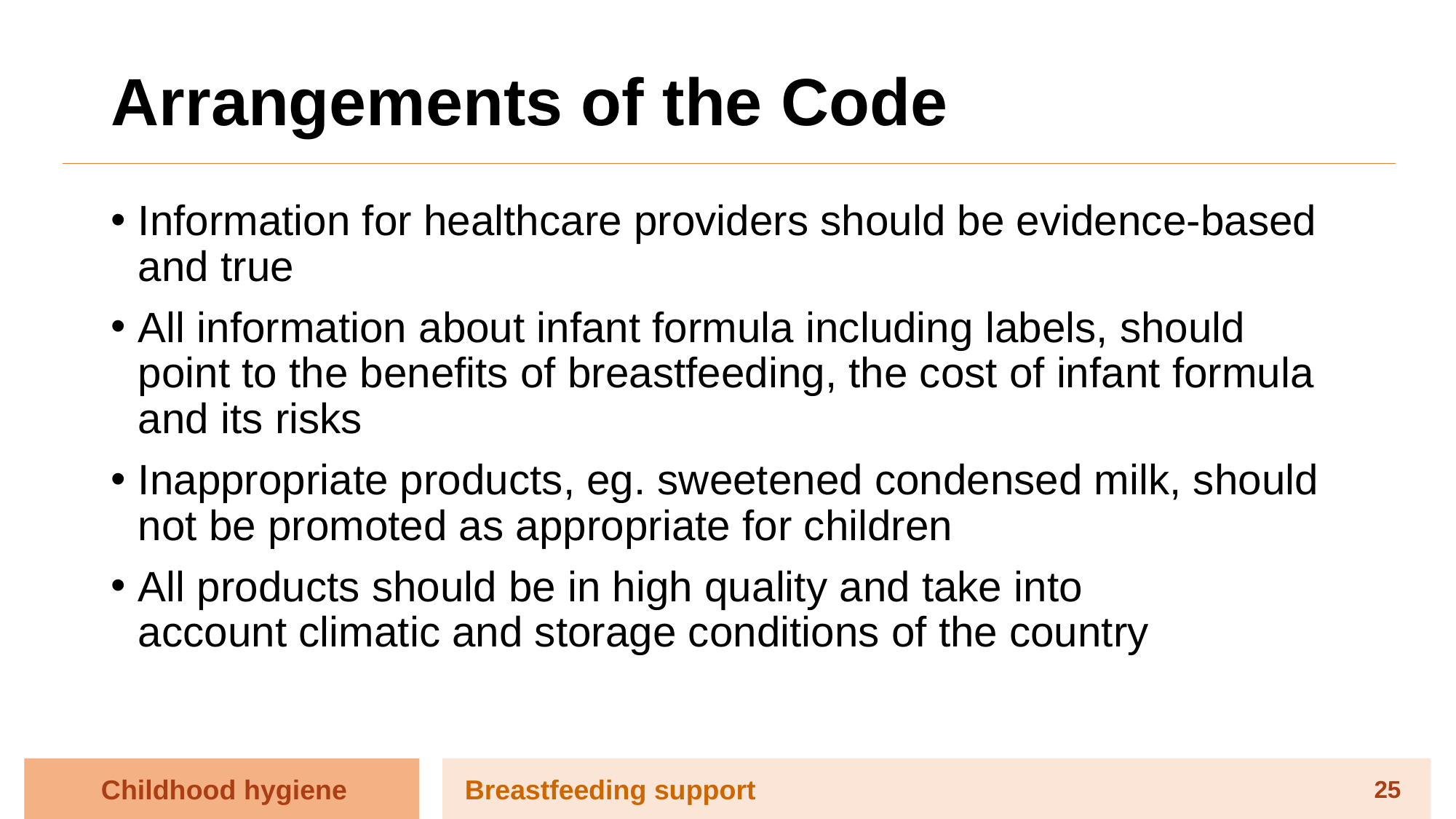

# Arrangements of the Code
Information for healthcare providers should be evidence-based and true
All information about infant formula including labels, should point to the benefits of breastfeeding, the cost of infant formula and its risks
Inappropriate products, eg. sweetened condensed milk, should not be promoted as appropriate for children
All products should be in high quality and take into account climatic and storage conditions of the country
Childhood hygiene
Breastfeeding support
25